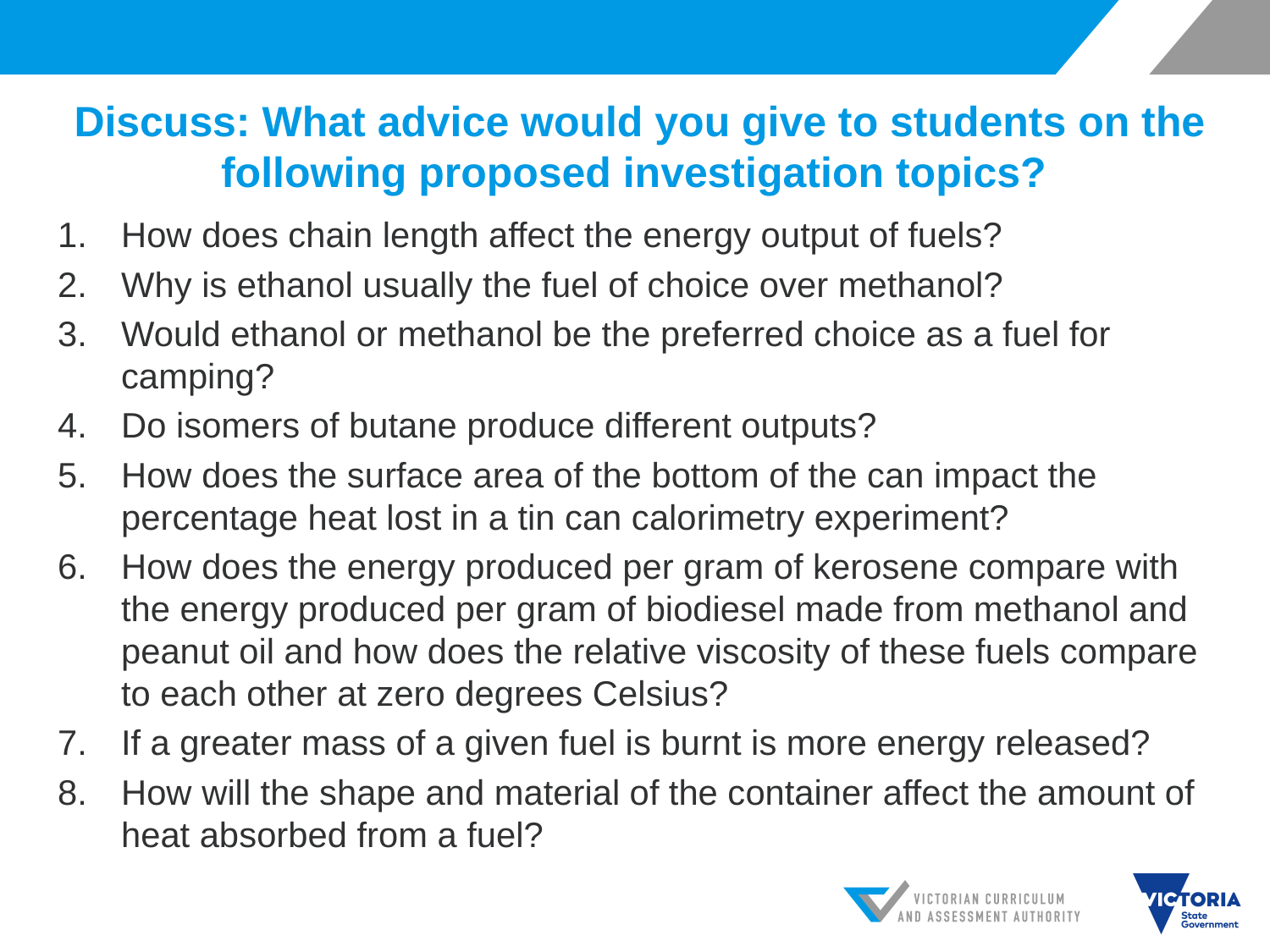

# Discuss: What advice would you give to students on the following proposed investigation topics?
How does chain length affect the energy output of fuels?
Why is ethanol usually the fuel of choice over methanol?
Would ethanol or methanol be the preferred choice as a fuel for camping?
Do isomers of butane produce different outputs?
How does the surface area of the bottom of the can impact the percentage heat lost in a tin can calorimetry experiment?
How does the energy produced per gram of kerosene compare with the energy produced per gram of biodiesel made from methanol and peanut oil and how does the relative viscosity of these fuels compare to each other at zero degrees Celsius?
If a greater mass of a given fuel is burnt is more energy released?
How will the shape and material of the container affect the amount of heat absorbed from a fuel?